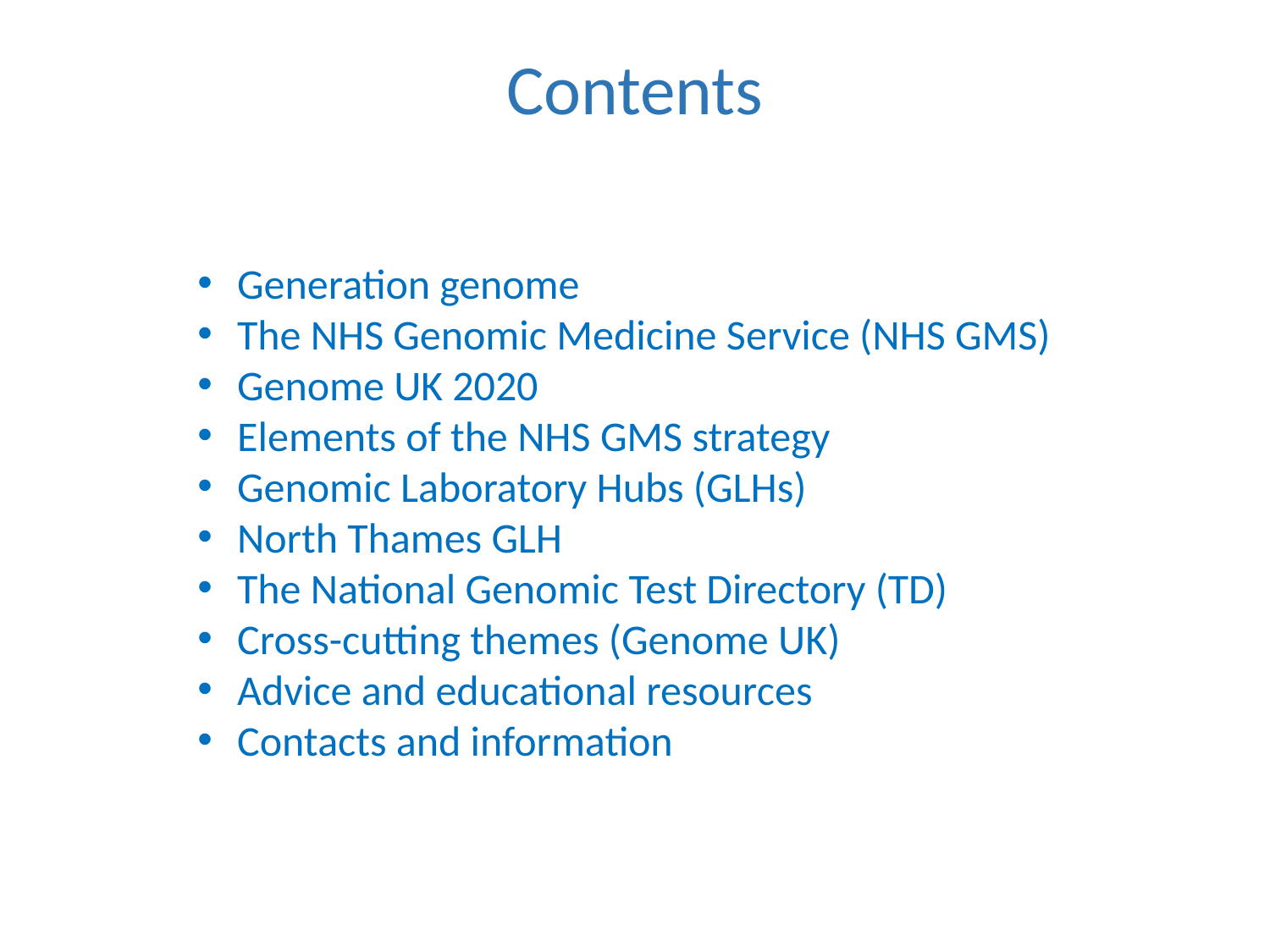

# Contents
Generation genome
The NHS Genomic Medicine Service (NHS GMS)
Genome UK 2020
Elements of the NHS GMS strategy
Genomic Laboratory Hubs (GLHs)
North Thames GLH
The National Genomic Test Directory (TD)
Cross-cutting themes (Genome UK)
Advice and educational resources
Contacts and information